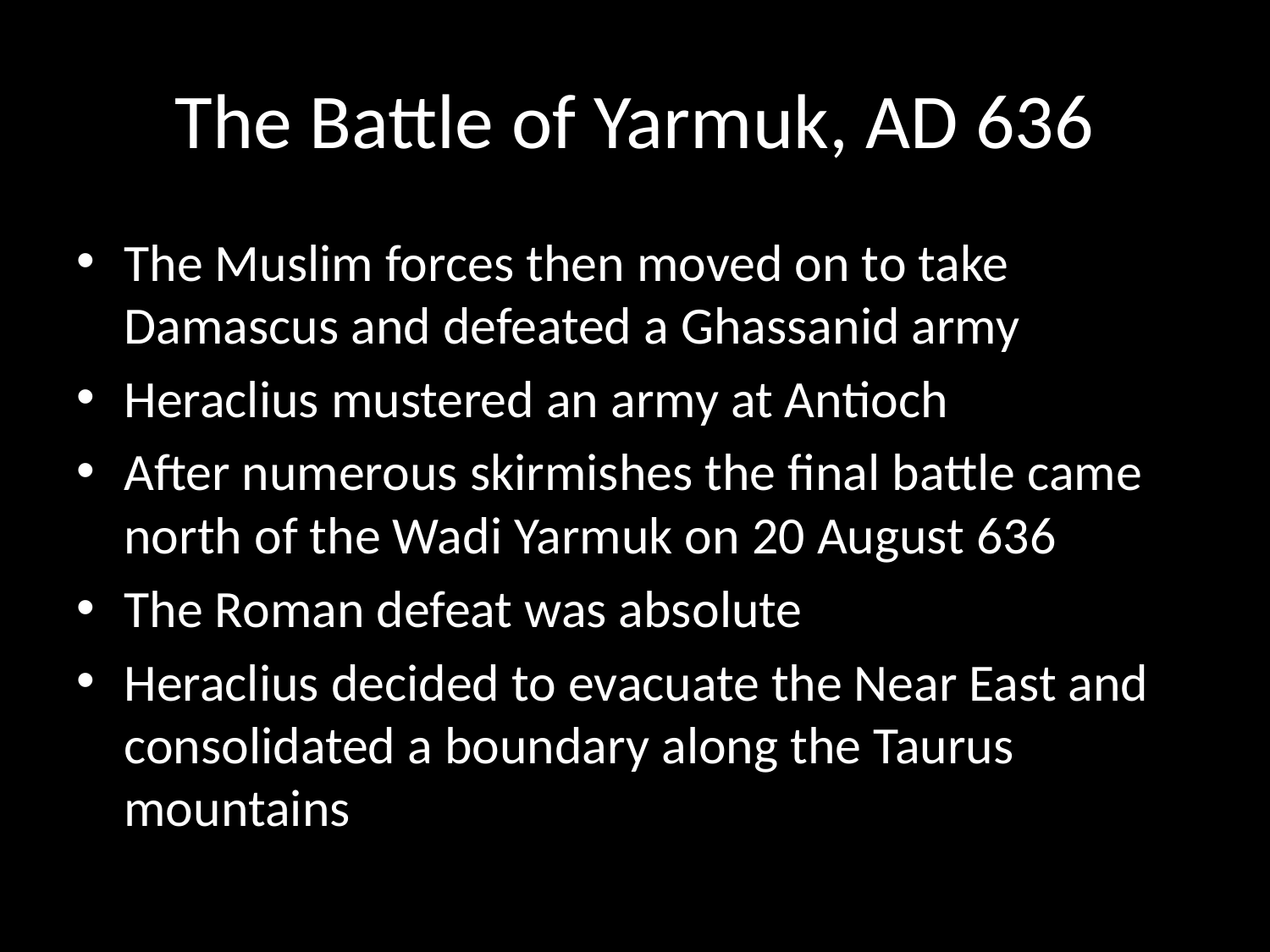

# The Battle of Yarmuk, AD 636
The Muslim forces then moved on to take Damascus and defeated a Ghassanid army
Heraclius mustered an army at Antioch
After numerous skirmishes the final battle came north of the Wadi Yarmuk on 20 August 636
The Roman defeat was absolute
Heraclius decided to evacuate the Near East and consolidated a boundary along the Taurus mountains